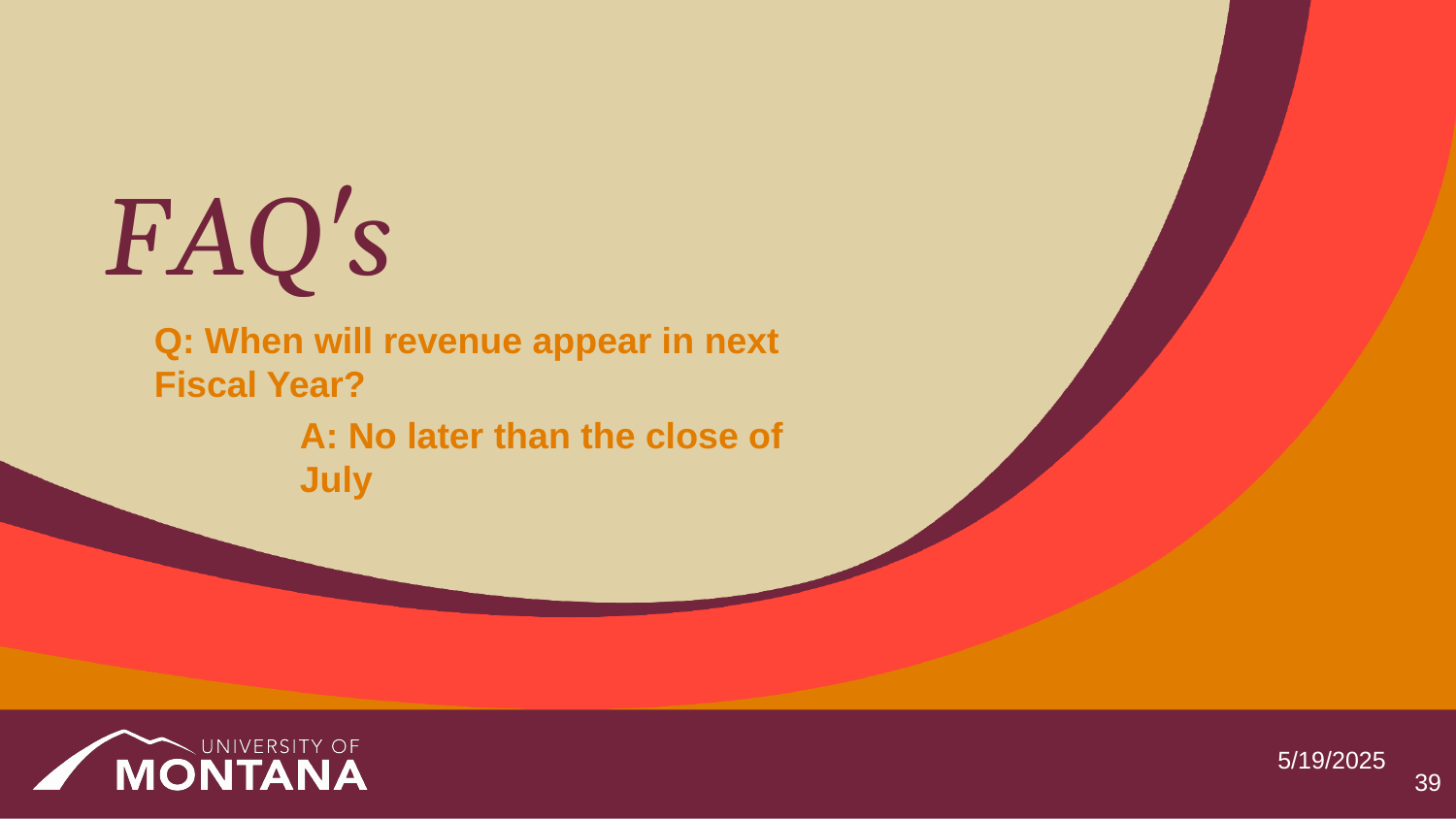

# FAQ's
Q: When will revenue appear in next Fiscal Year?
	A: No later than the close of 	July
5/19/2025
39